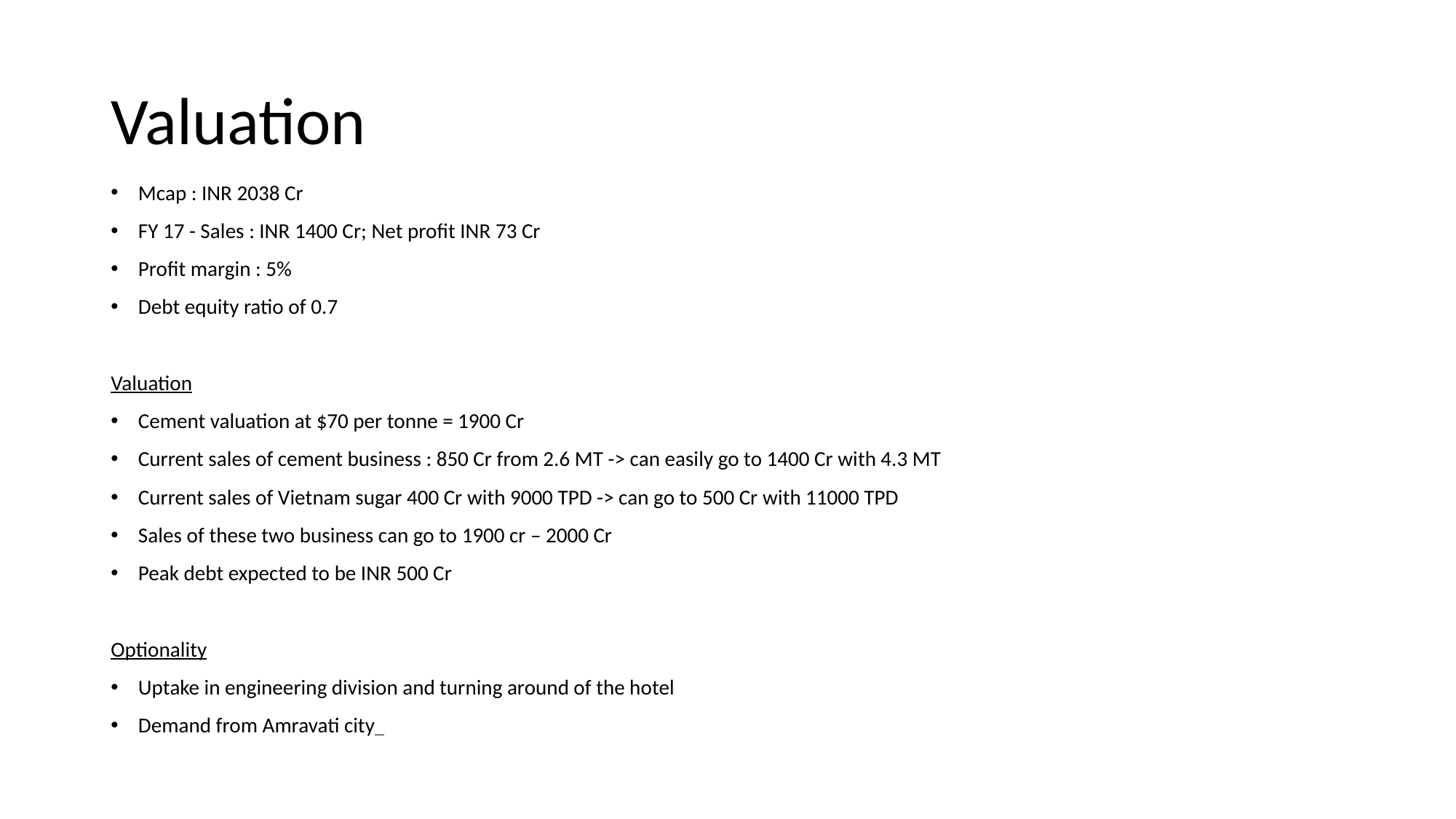

# Valuation
Mcap : INR 2038 Cr
FY 17 - Sales : INR 1400 Cr; Net profit INR 73 Cr
Profit margin : 5%
Debt equity ratio of 0.7

Valuation
Cement valuation at $70 per tonne = 1900 Cr
Current sales of cement business : 850 Cr from 2.6 MT -> can easily go to 1400 Cr with 4.3 MT
Current sales of Vietnam sugar 400 Cr with 9000 TPD -> can go to 500 Cr with 11000 TPD
Sales of these two business can go to 1900 cr – 2000 Cr
Peak debt expected to be INR 500 Cr

Optionality
Uptake in engineering division and turning around of the hotel
Demand from Amravati city